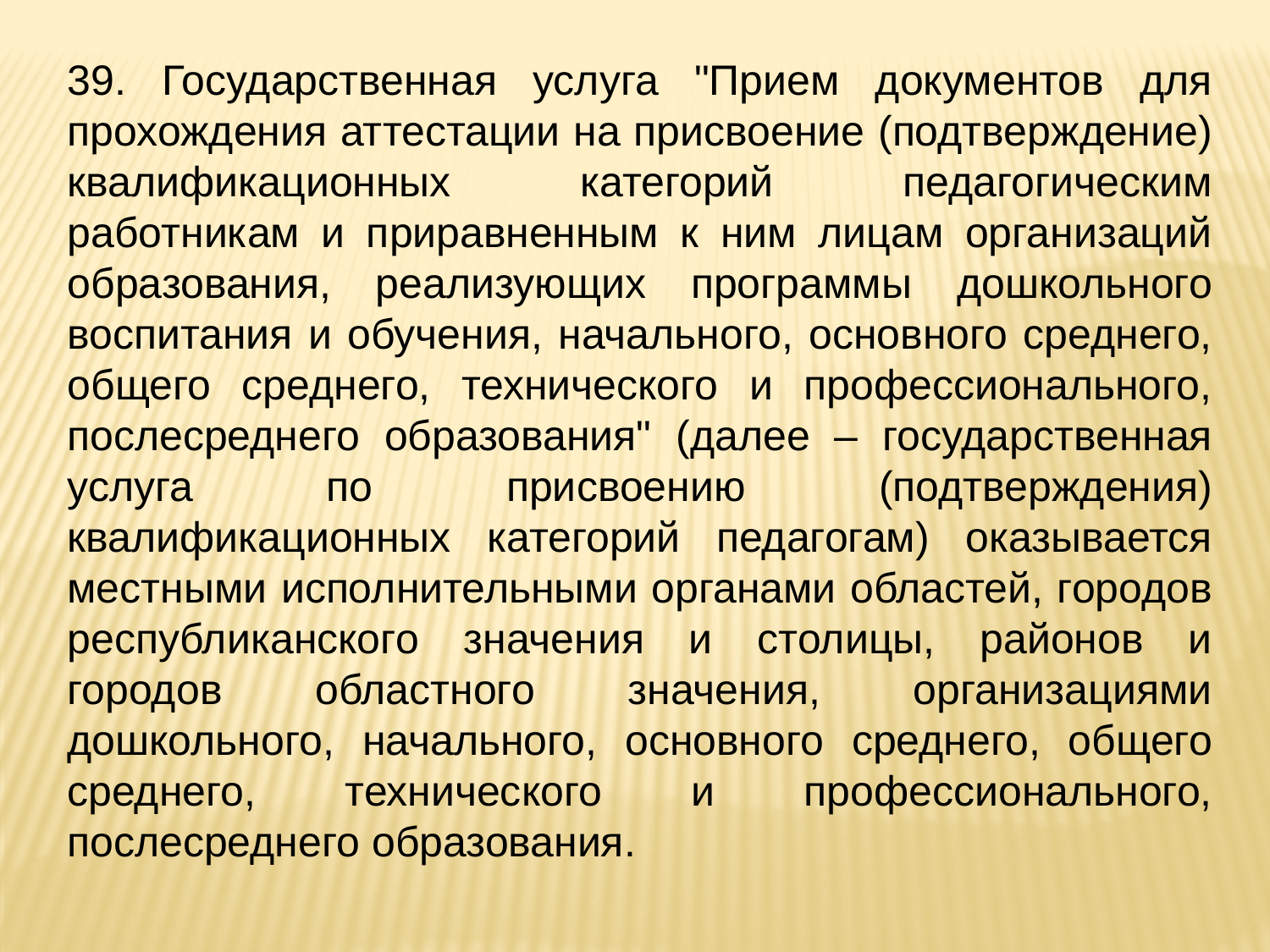

39. Государственная услуга "Прием документов для прохождения аттестации на присвоение (подтверждение) квалификационных категорий педагогическим работникам и приравненным к ним лицам организаций образования, реализующих программы дошкольного воспитания и обучения, начального, основного среднего, общего среднего, технического и профессионального, послесреднего образования" (далее – государственная услуга по присвоению (подтверждения) квалификационных категорий педагогам) оказывается местными исполнительными органами областей, городов республиканского значения и столицы, районов и городов областного значения, организациями дошкольного, начального, основного среднего, общего среднего, технического и профессионального, послесреднего образования.